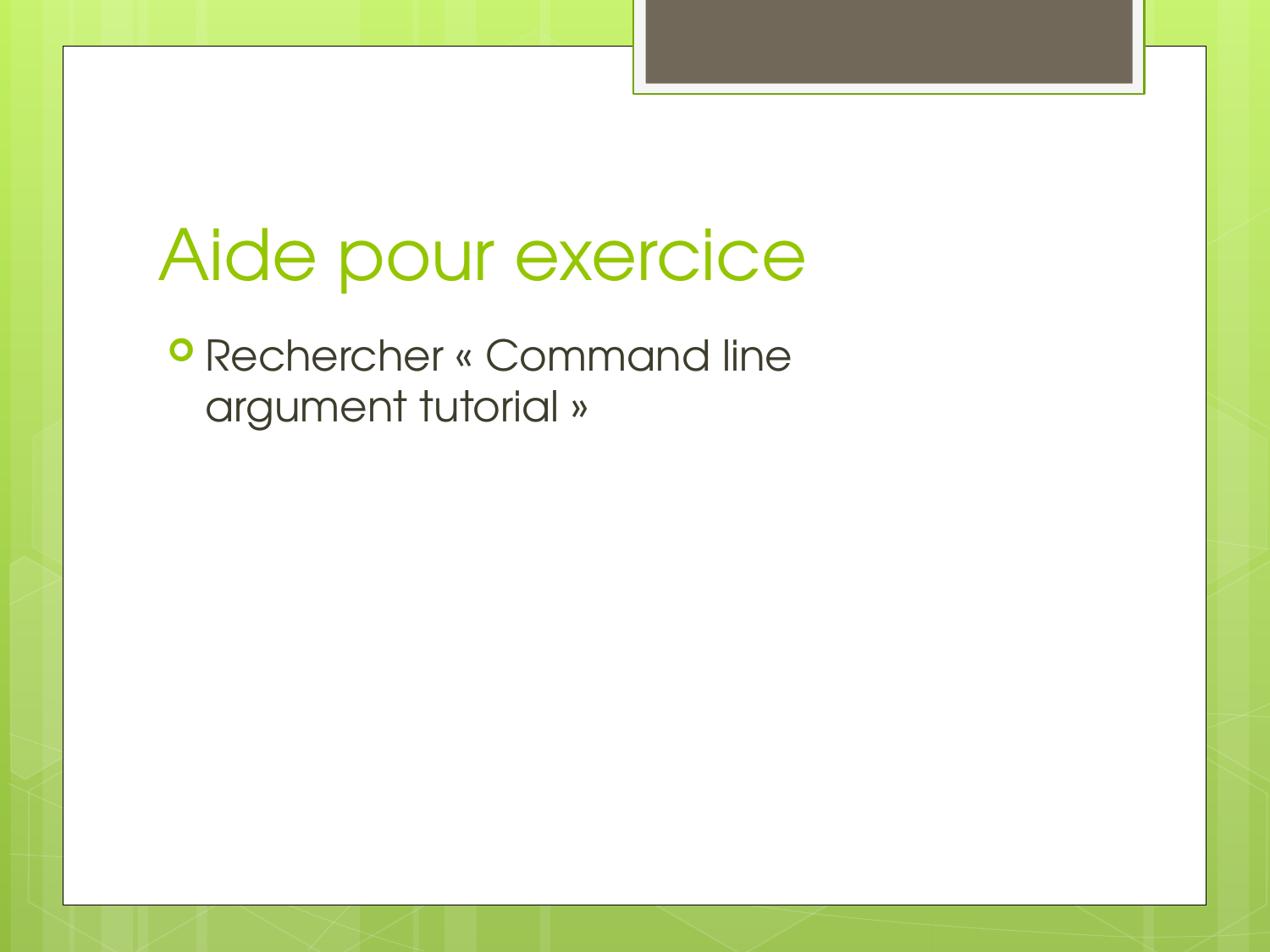

# Aide pour exercice
Rechercher « Command line argument tutorial »